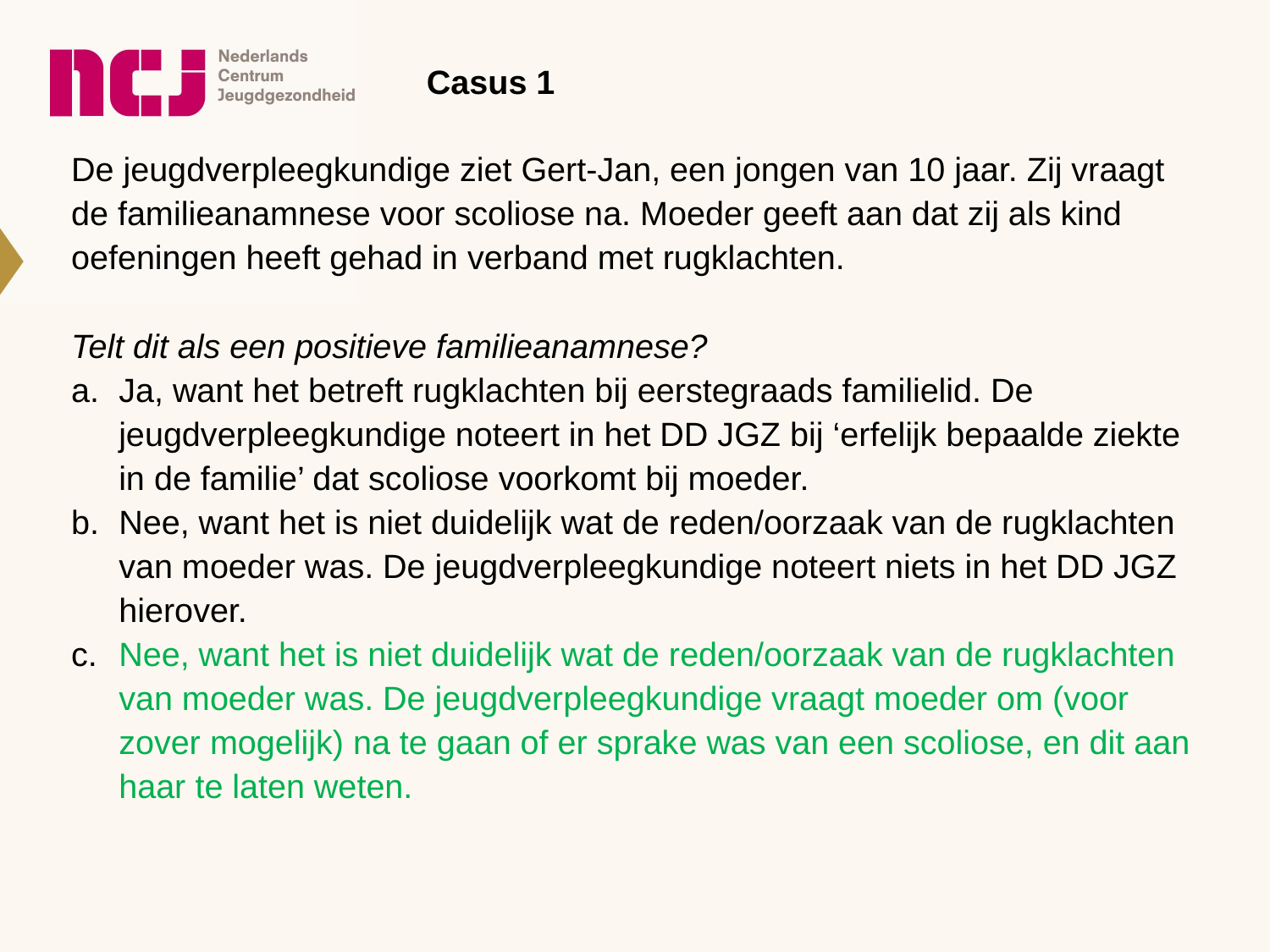

# Casus 1
De jeugdverpleegkundige ziet Gert-Jan, een jongen van 10 jaar. Zij vraagt de familieanamnese voor scoliose na. Moeder geeft aan dat zij als kind oefeningen heeft gehad in verband met rugklachten.

Telt dit als een positieve familieanamnese?
Ja, want het betreft rugklachten bij eerstegraads familielid. De jeugdverpleegkundige noteert in het DD JGZ bij ‘erfelijk bepaalde ziekte in de familie’ dat scoliose voorkomt bij moeder.
Nee, want het is niet duidelijk wat de reden/oorzaak van de rugklachten van moeder was. De jeugdverpleegkundige noteert niets in het DD JGZ hierover.
Nee, want het is niet duidelijk wat de reden/oorzaak van de rugklachten van moeder was. De jeugdverpleegkundige vraagt moeder om (voor zover mogelijk) na te gaan of er sprake was van een scoliose, en dit aan haar te laten weten.